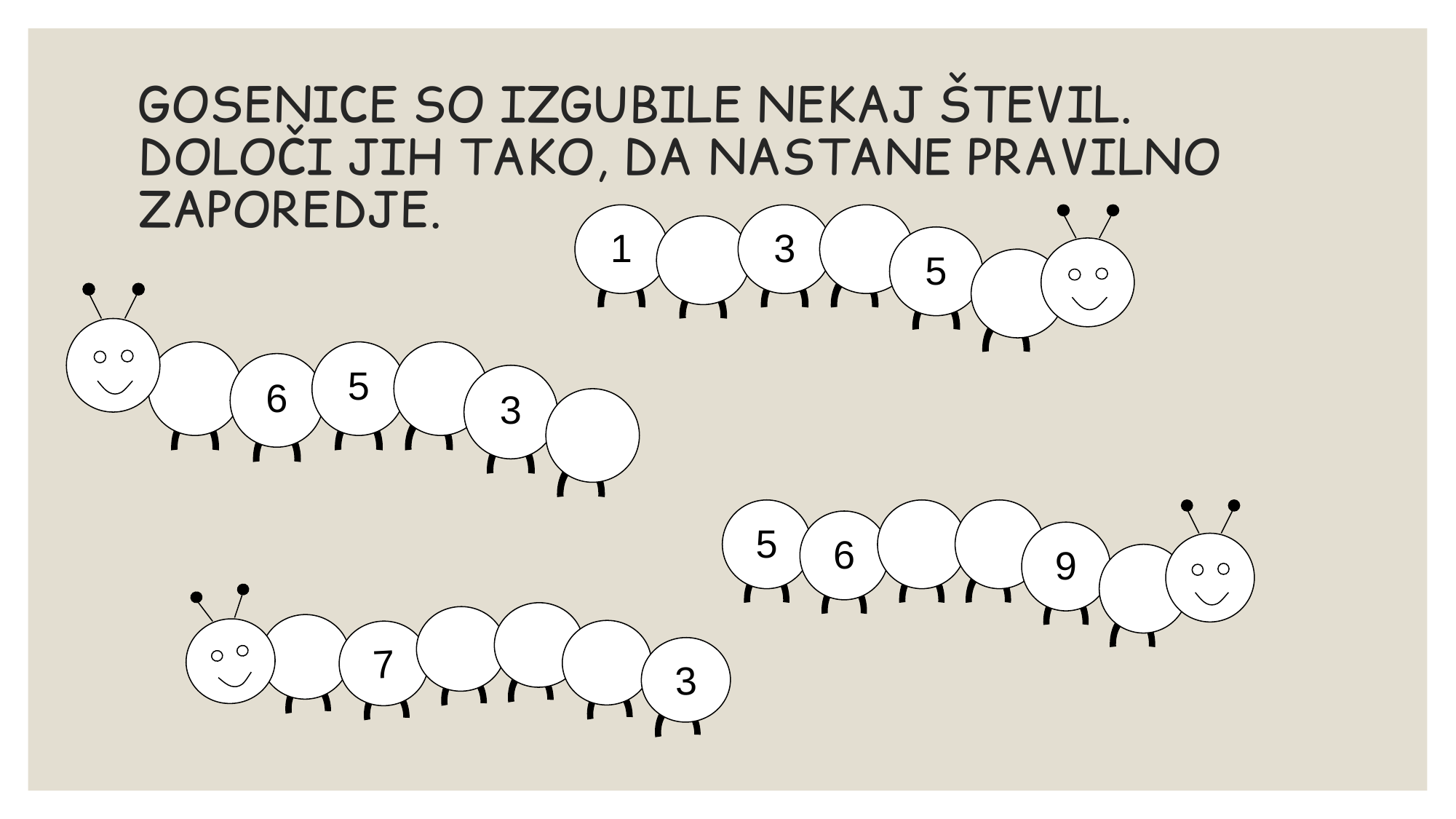

# GOSENICE SO IZGUBILE NEKAJ ŠTEVIL. DOLOČI JIH TAKO, DA NASTANE PRAVILNO ZAPOREDJE.

1
3

5

5

6
3

5

6

9

7
3